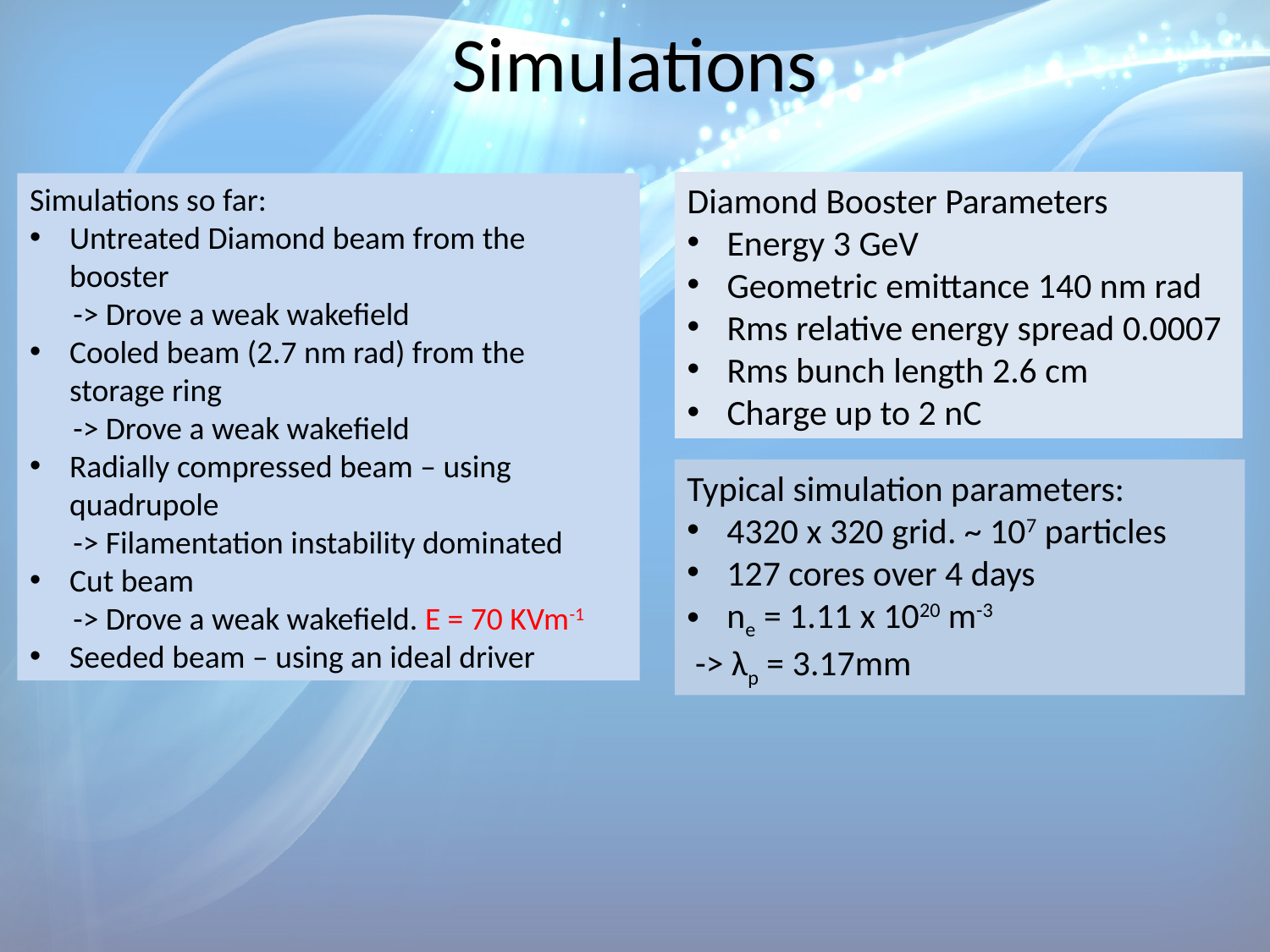

Simulations
Diamond Booster Parameters
Energy 3 GeV
Geometric emittance 140 nm rad
Rms relative energy spread 0.0007
Rms bunch length 2.6 cm
Charge up to 2 nC
Simulations so far:
Untreated Diamond beam from the booster
      -> Drove a weak wakefield
Cooled beam (2.7 nm rad) from the storage ring
      -> Drove a weak wakefield
Radially compressed beam – using quadrupole
      -> Filamentation instability dominated
Cut beam
      -> Drove a weak wakefield. E = 70 KVm-1
Seeded beam – using an ideal driver
Typical simulation parameters:
4320 x 320 grid. ~ 107 particles
127 cores over 4 days
ne = 1.11 x 1020 m-3
 -> λp = 3.17mm